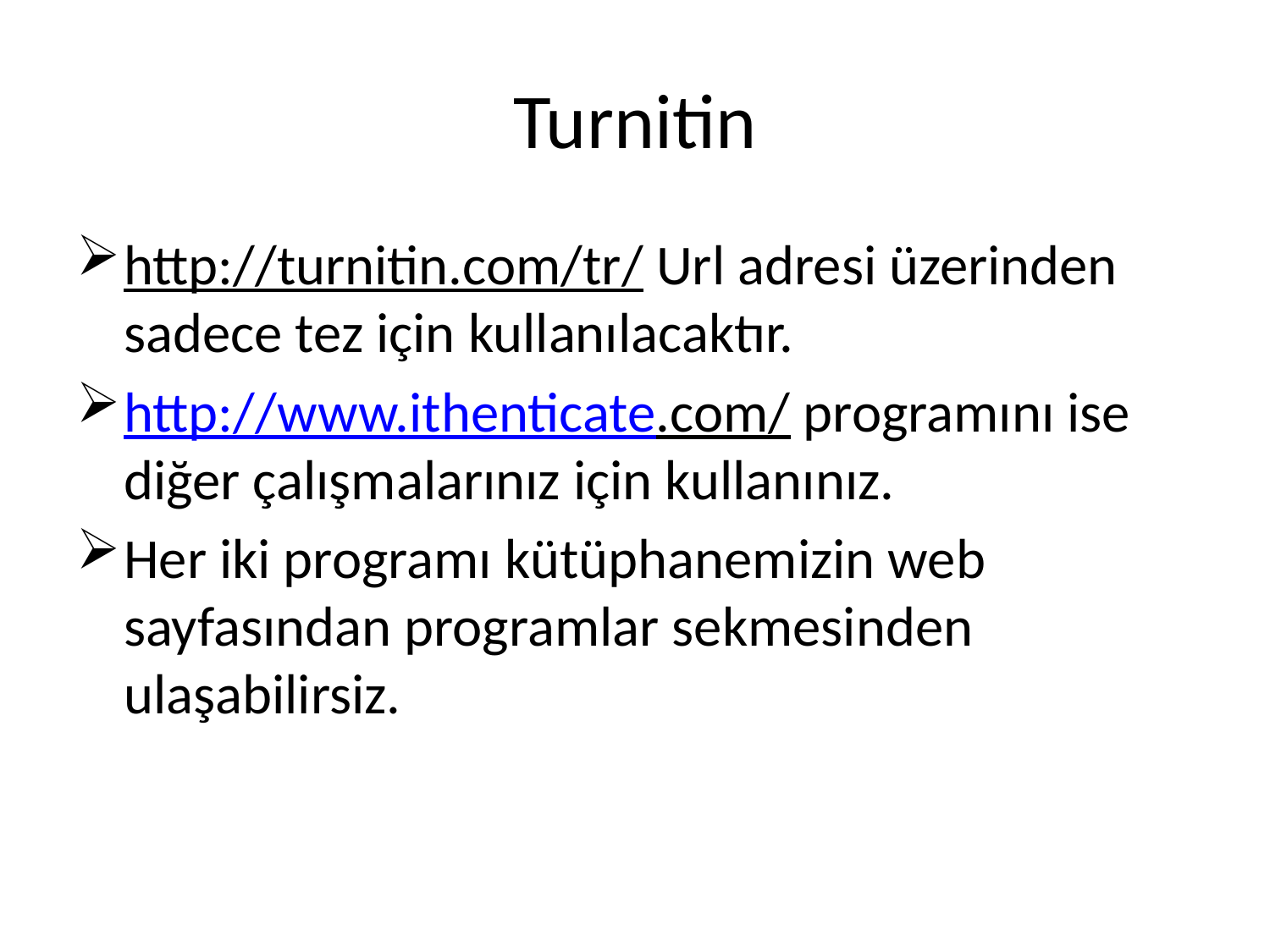

# Turnitin
http://turnitin.com/tr/ Url adresi üzerinden sadece tez için kullanılacaktır.
http://www.ithenticate.com/ programını ise diğer çalışmalarınız için kullanınız.
Her iki programı kütüphanemizin web sayfasından programlar sekmesinden ulaşabilirsiz.